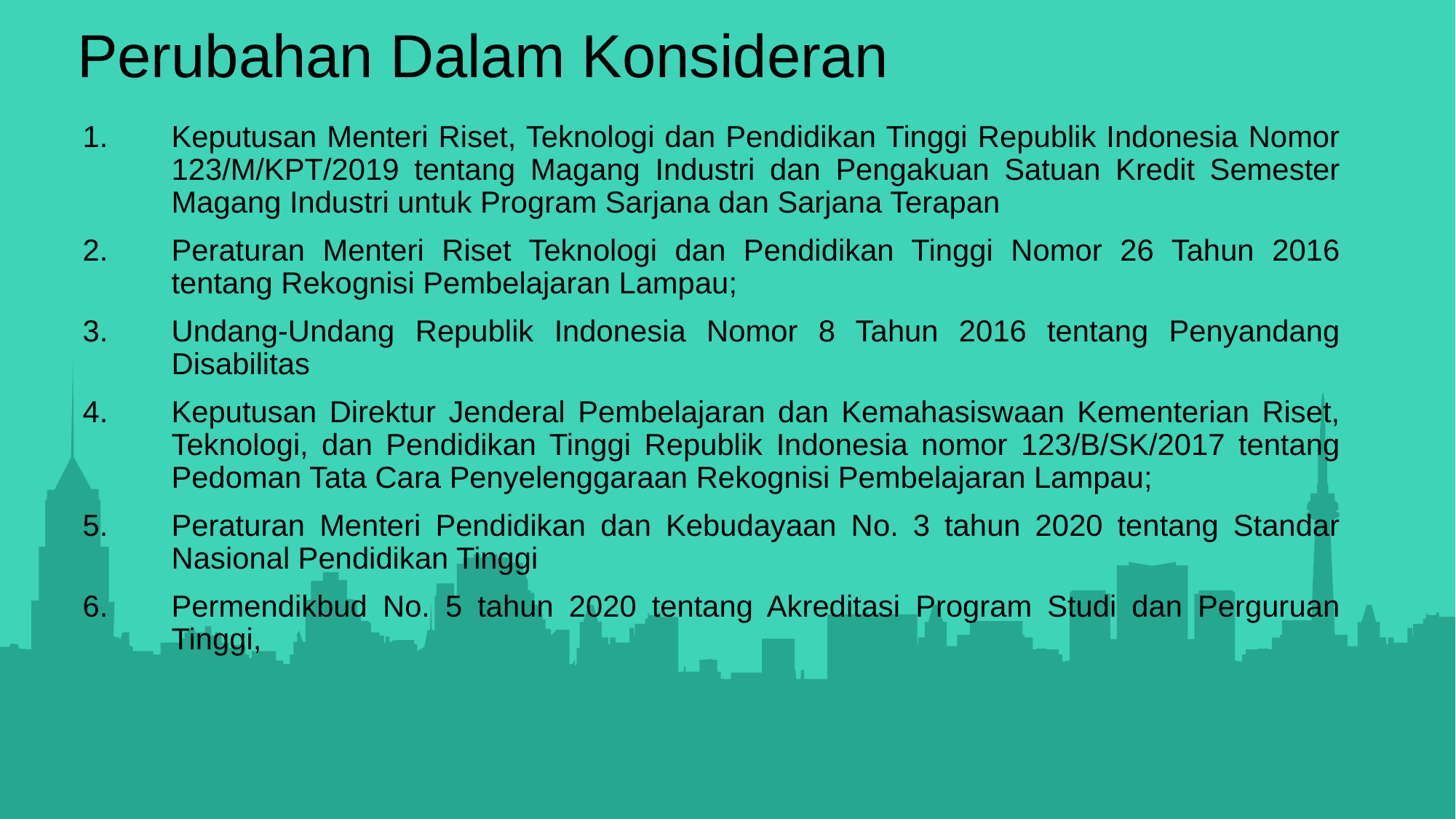

Perubahan Dalam Konsideran
Keputusan Menteri Riset, Teknologi dan Pendidikan Tinggi Republik Indonesia Nomor 123/M/KPT/2019 tentang Magang Industri dan Pengakuan Satuan Kredit Semester Magang Industri untuk Program Sarjana dan Sarjana Terapan
Peraturan Menteri Riset Teknologi dan Pendidikan Tinggi Nomor 26 Tahun 2016 tentang Rekognisi Pembelajaran Lampau;
Undang-Undang Republik Indonesia Nomor 8 Tahun 2016 tentang Penyandang Disabilitas
Keputusan Direktur Jenderal Pembelajaran dan Kemahasiswaan Kementerian Riset, Teknologi, dan Pendidikan Tinggi Republik Indonesia nomor 123/B/SK/2017 tentang Pedoman Tata Cara Penyelenggaraan Rekognisi Pembelajaran Lampau;
Peraturan Menteri Pendidikan dan Kebudayaan No. 3 tahun 2020 tentang Standar Nasional Pendidikan Tinggi
Permendikbud No. 5 tahun 2020 tentang Akreditasi Program Studi dan Perguruan Tinggi,